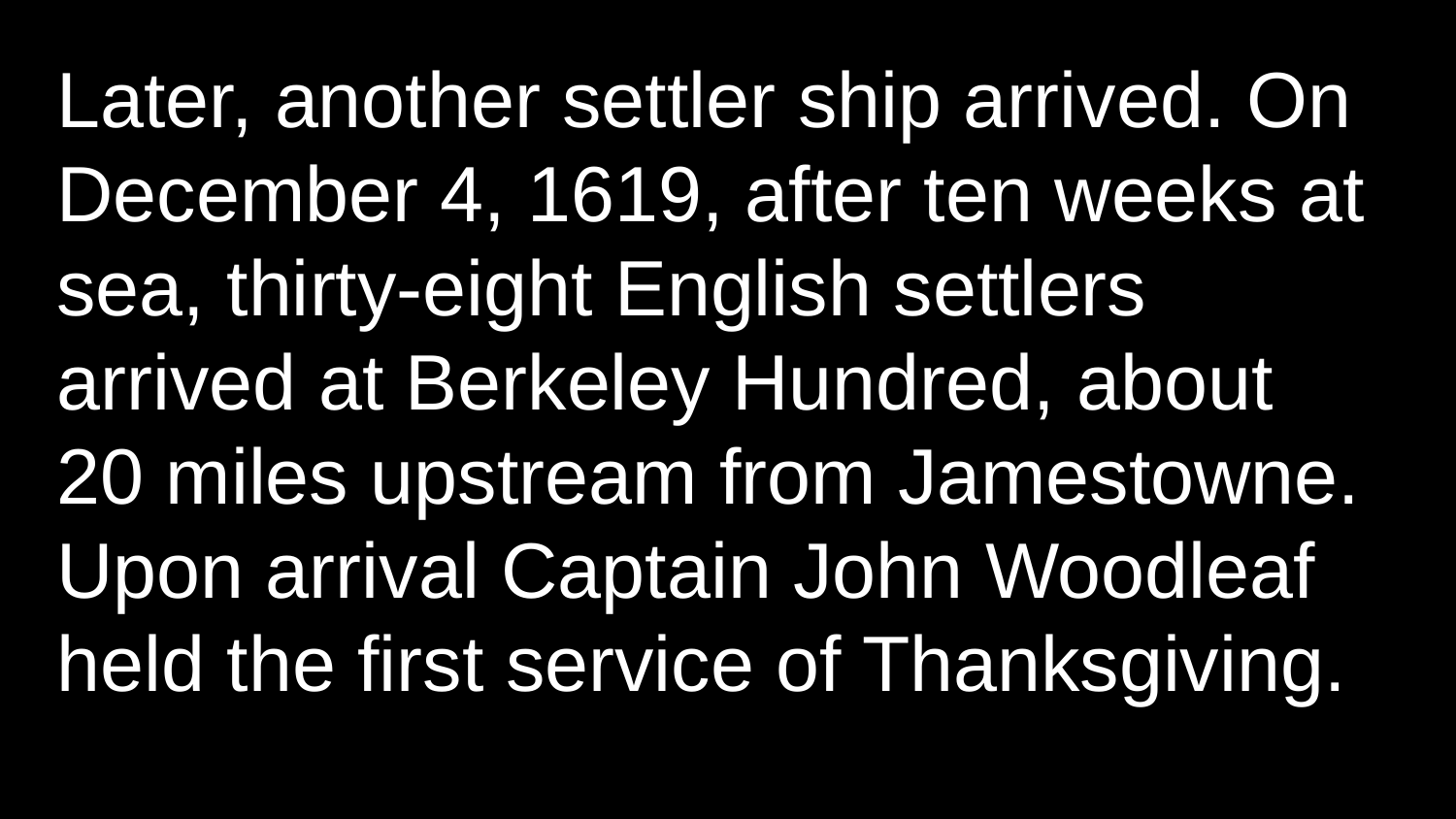

Later, another settler ship arrived. On December 4, 1619, after ten weeks at sea, thirty-eight English settlers arrived at Berkeley Hundred, about 20 miles upstream from Jamestowne. Upon arrival Captain John Woodleaf held the first service of Thanksgiving.